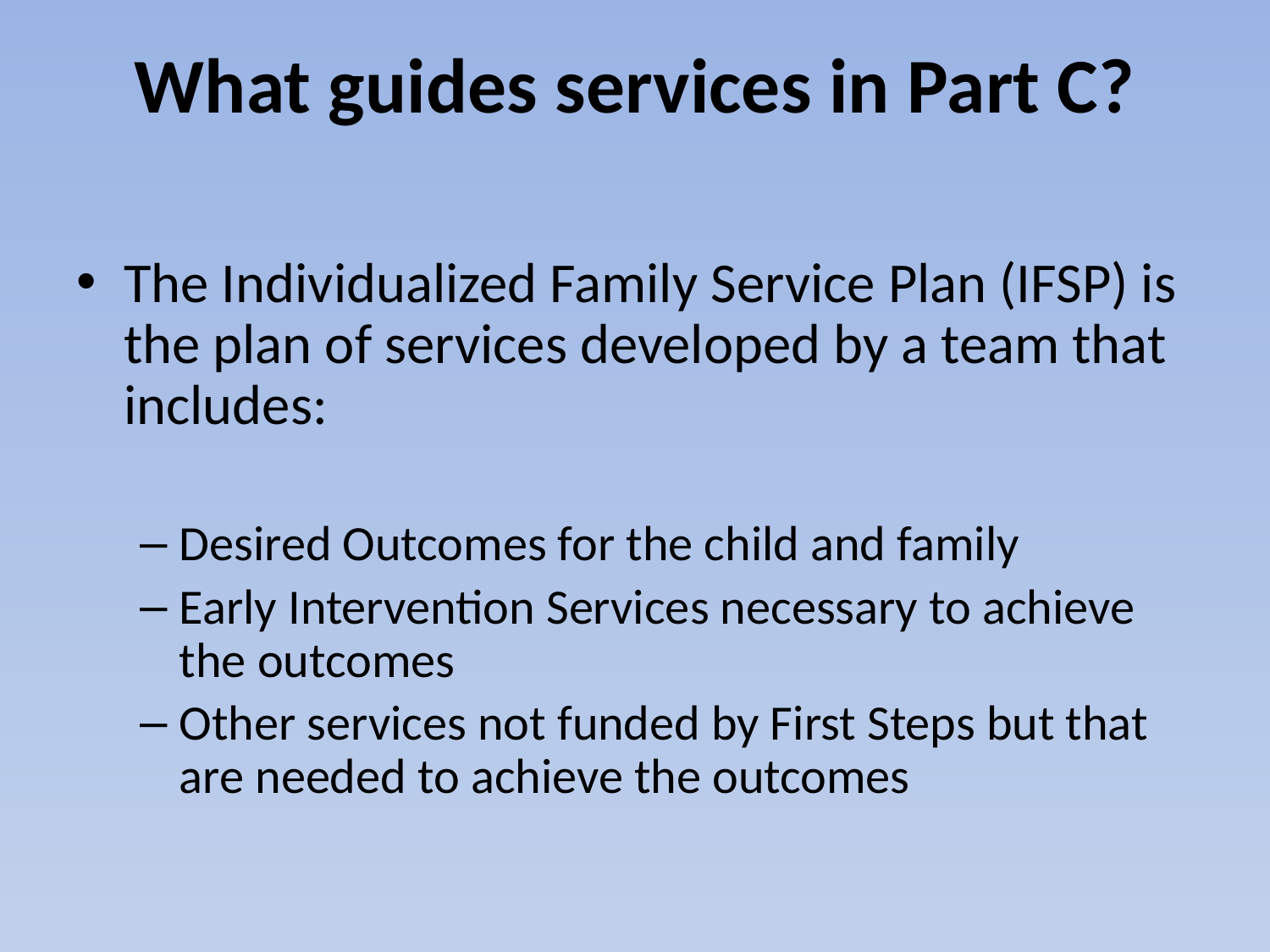

# What guides services in Part C?
The Individualized Family Service Plan (IFSP) is the plan of services developed by a team that includes:

Desired Outcomes for the child and family
Early Intervention Services necessary to achieve the outcomes
Other services not funded by First Steps but that are needed to achieve the outcomes